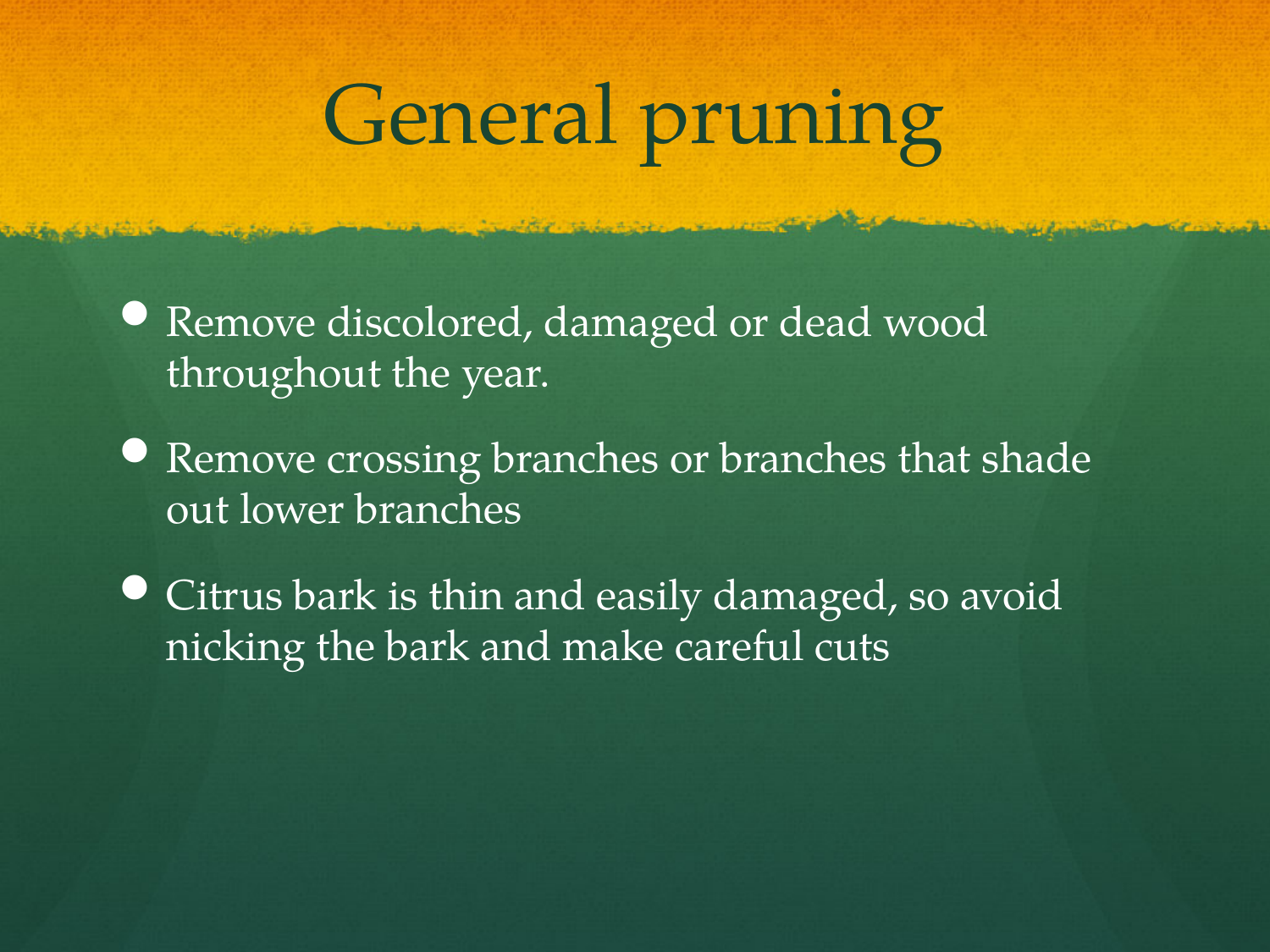

# General pruning
Remove discolored, damaged or dead wood throughout the year.
Remove crossing branches or branches that shade out lower branches
Citrus bark is thin and easily damaged, so avoid nicking the bark and make careful cuts